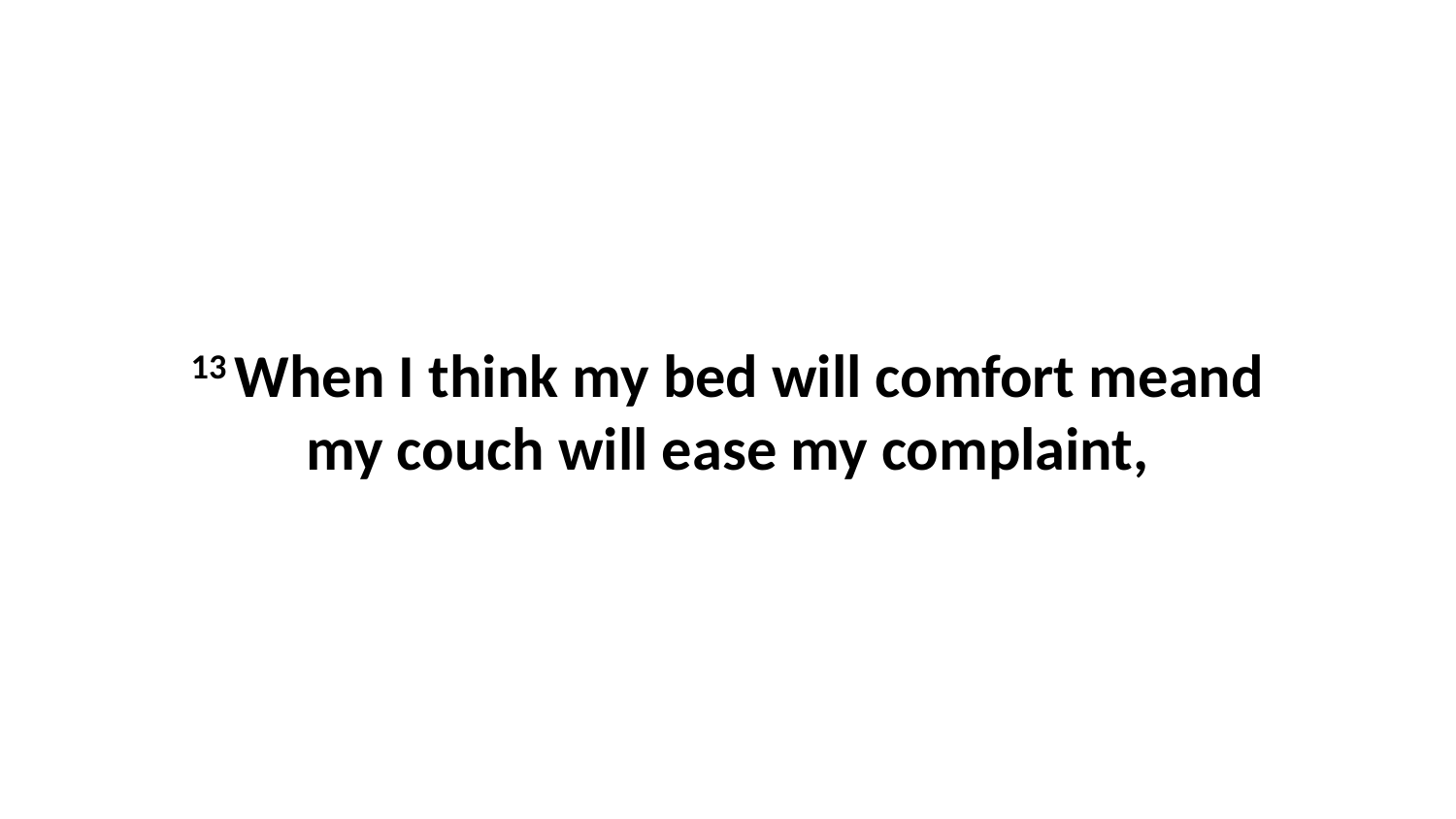

13 When I think my bed will comfort meand my couch will ease my complaint,